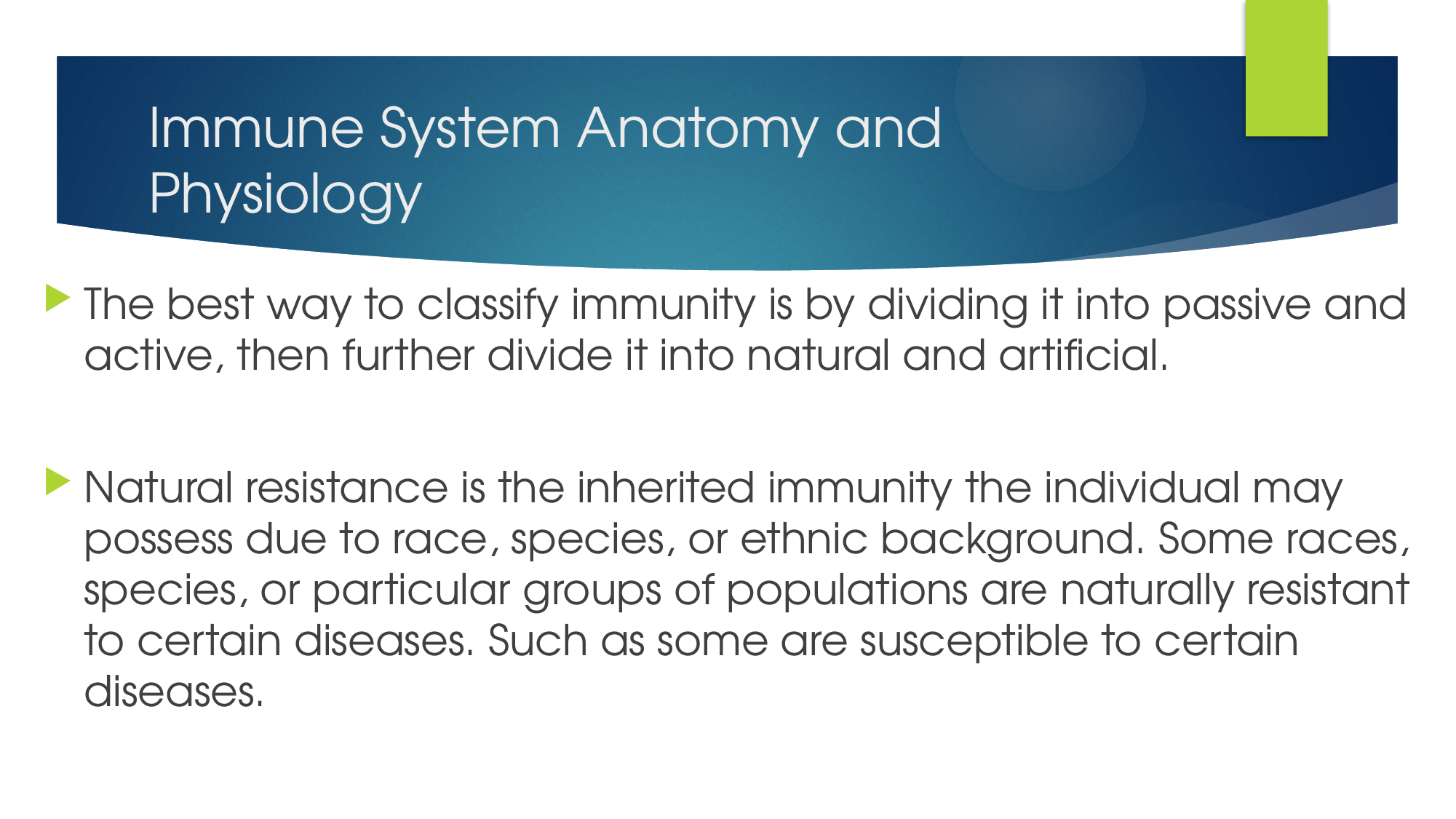

# Immune System Anatomy and Physiology
The best way to classify immunity is by dividing it into passive and active, then further divide it into natural and artificial.

Natural resistance is the inherited immunity the individual may possess due to race, species, or ethnic background. Some races, species, or particular groups of populations are naturally resistant to certain diseases. Such as some are susceptible to certain diseases.